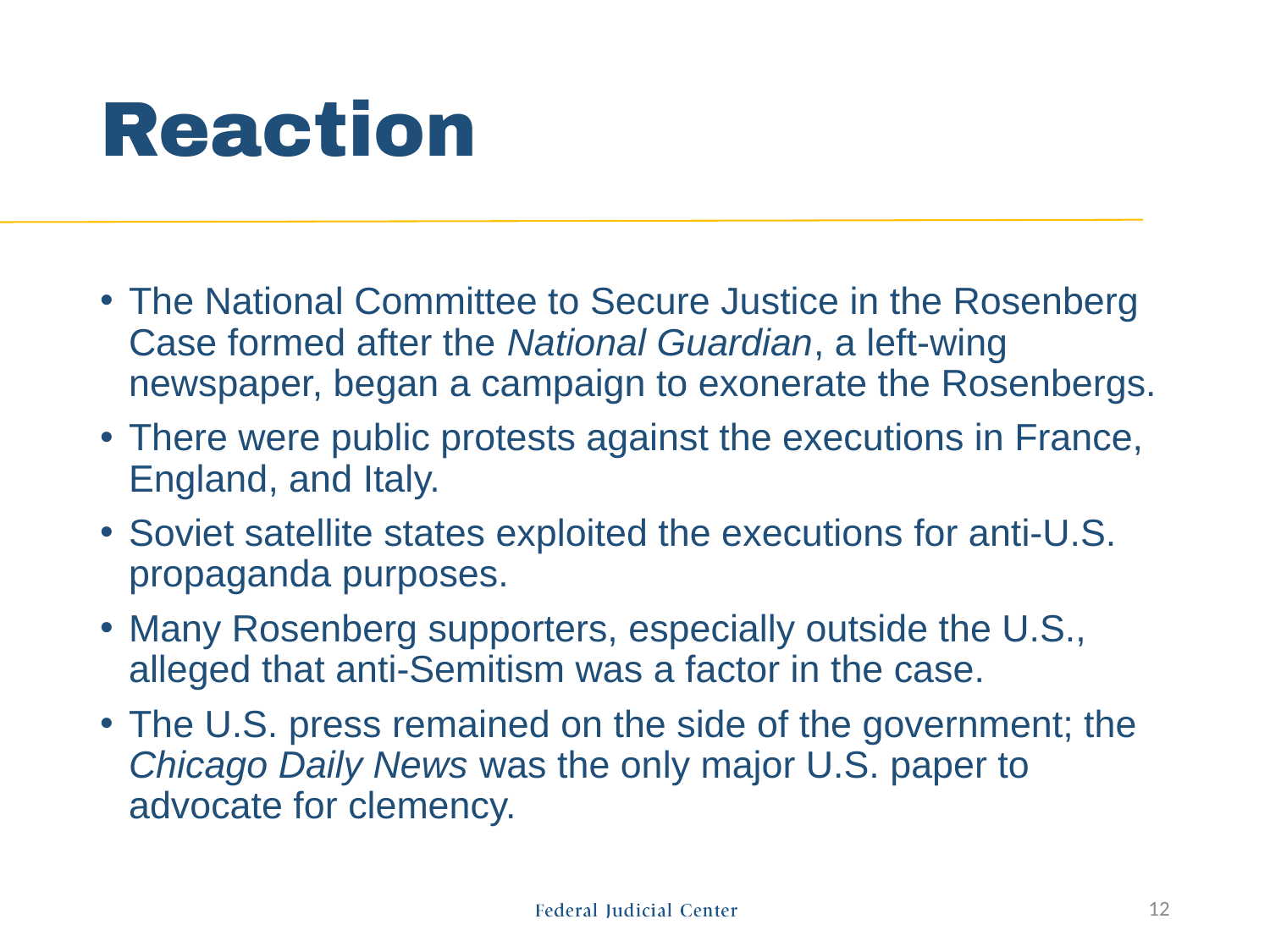

# Reaction
The National Committee to Secure Justice in the Rosenberg Case formed after the National Guardian, a left-wing newspaper, began a campaign to exonerate the Rosenbergs.
There were public protests against the executions in France, England, and Italy.
Soviet satellite states exploited the executions for anti-U.S. propaganda purposes.
Many Rosenberg supporters, especially outside the U.S., alleged that anti-Semitism was a factor in the case.
The U.S. press remained on the side of the government; the Chicago Daily News was the only major U.S. paper to advocate for clemency.
12